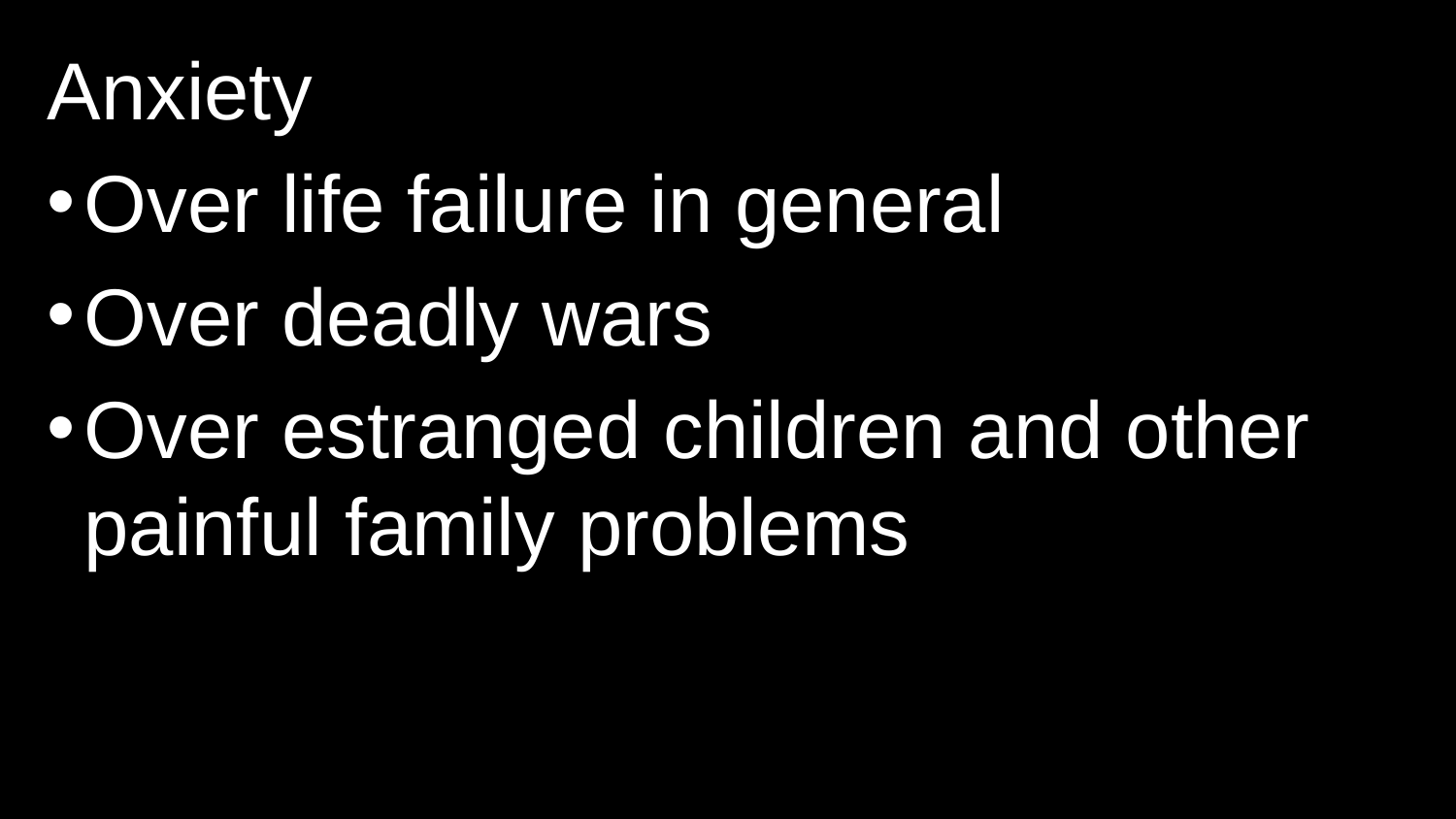

Anxiety
Over life failure in general
Over deadly wars
Over estranged children and other painful family problems